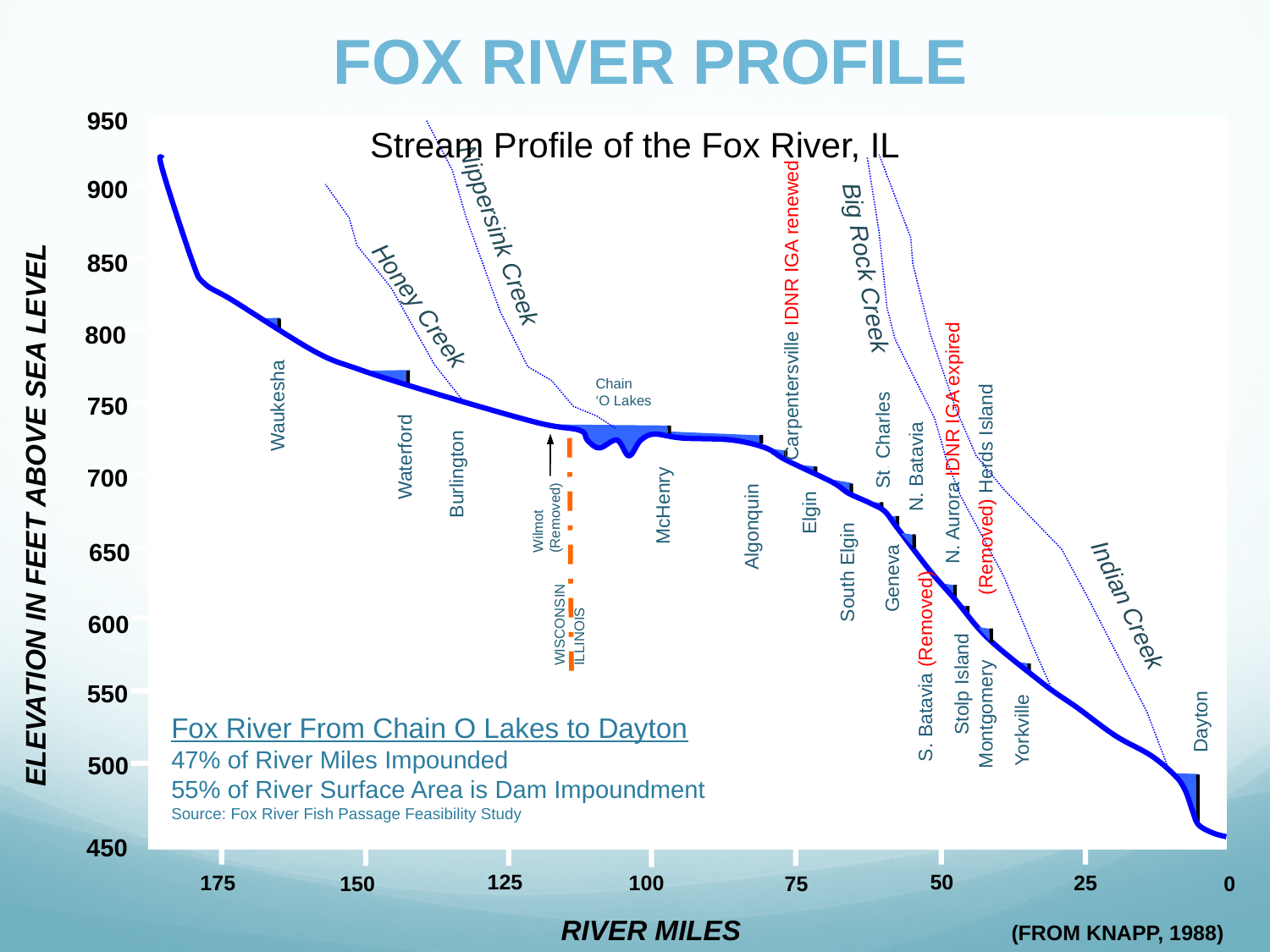

FOX RIVER PROFILE
950
Stream Profile of the Fox River, IL

900

Nippersink Creek
850
Big Rock Creek

Honey Creek
Carpentersville IDNR IGA renewed
800

Chain
‘O Lakes

750
Waukesha

St. Charles

N. Aurora IDNR IGA expired

Waterford
N. Batavia

700
Burlington

 (Removed) Herds Island

McHenry
ELEVATION IN FEET ABOVE SEA LEVEL
Elgin
Wilmot
(Removed)

Algonquin

650

South Elgin
Geneva
Indian Creek

WISCONSIN
ILLINOIS
600

S. Batavia (Removed)

Stolp Island
550

Montgomery
Dayton
Fox River From Chain O Lakes to Dayton
47% of River Miles Impounded
55% of River Surface Area is Dam Impoundment
Source: Fox River Fish Passage Feasibility Study
Yorkville
500

450

125
50
175
100
25
150
75
0
RIVER MILES
(FROM KNAPP, 1988)